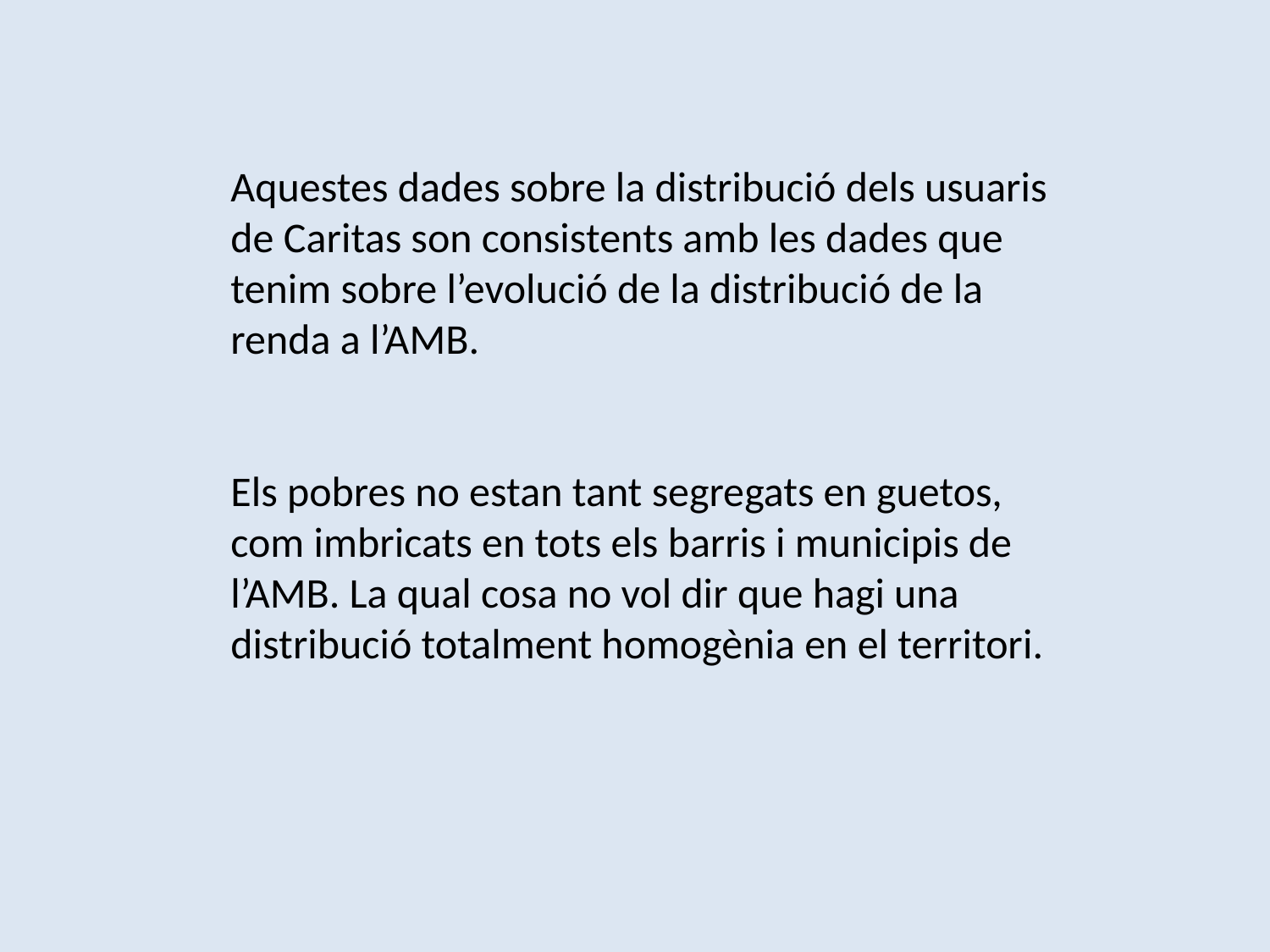

Aquestes dades sobre la distribució dels usuaris de Caritas son consistents amb les dades que tenim sobre l’evolució de la distribució de la renda a l’AMB.

Els pobres no estan tant segregats en guetos, com imbricats en tots els barris i municipis de l’AMB. La qual cosa no vol dir que hagi una distribució totalment homogènia en el territori.